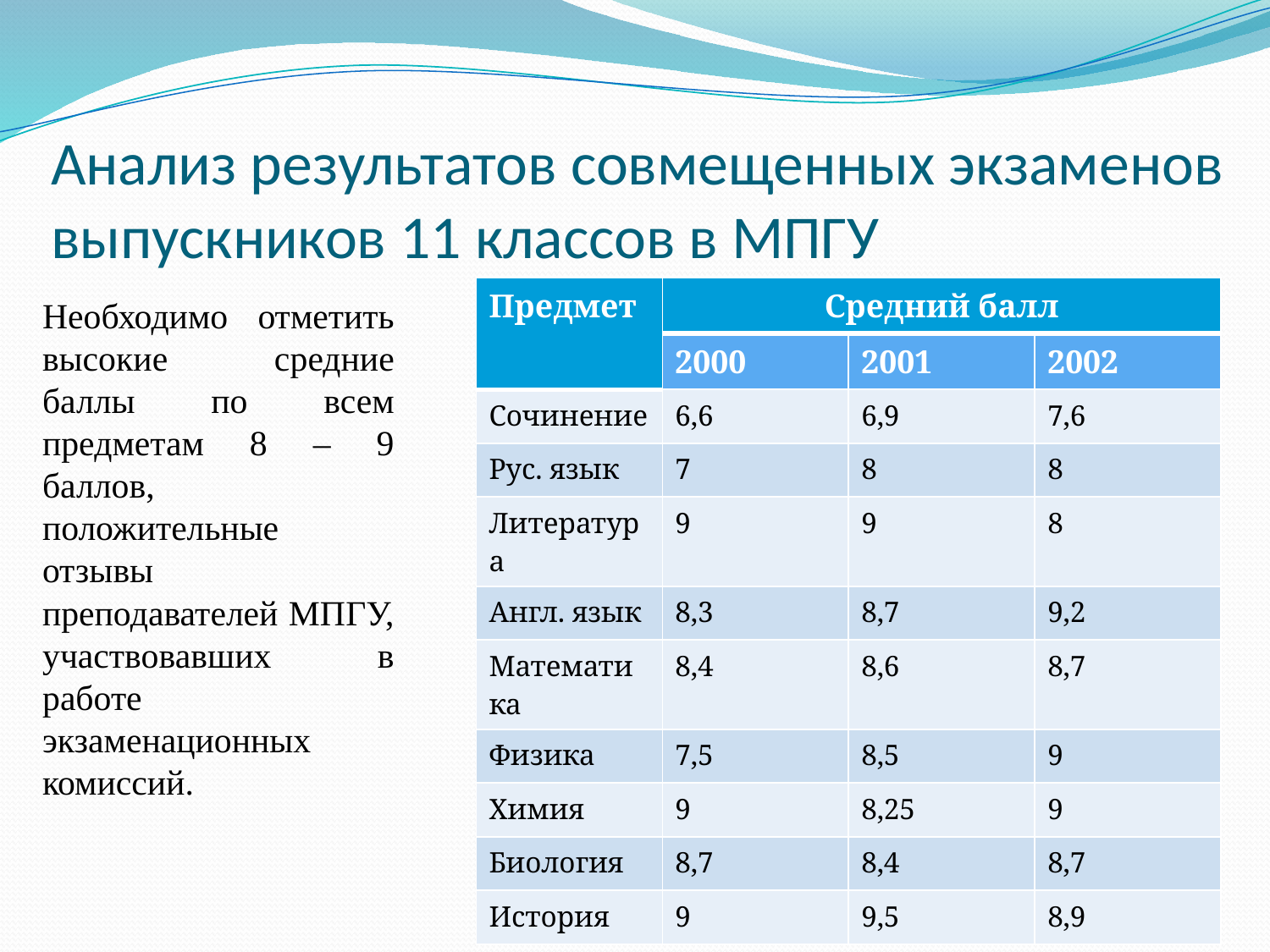

# Анализ результатов совмещенных экзаменов выпускников 11 классов в МПГУ
| Предмет | Средний балл |  |  |
| --- | --- | --- | --- |
|  | 2000 | 2001 | 2002 |
| Сочинение | 6,6 | 6,9 | 7,6 |
| Рус. язык | 7 | 8 | 8 |
| Литература | 9 | 9 | 8 |
| Англ. язык | 8,3 | 8,7 | 9,2 |
| Математика | 8,4 | 8,6 | 8,7 |
| Физика | 7,5 | 8,5 | 9 |
| Химия | 9 | 8,25 | 9 |
| Биология | 8,7 | 8,4 | 8,7 |
| История | 9 | 9,5 | 8,9 |
Необходимо отметить высокие средние баллы по всем предметам 8 – 9 баллов, положительные отзывы преподавателей МПГУ, участвовавших в работе экзаменационных комиссий.